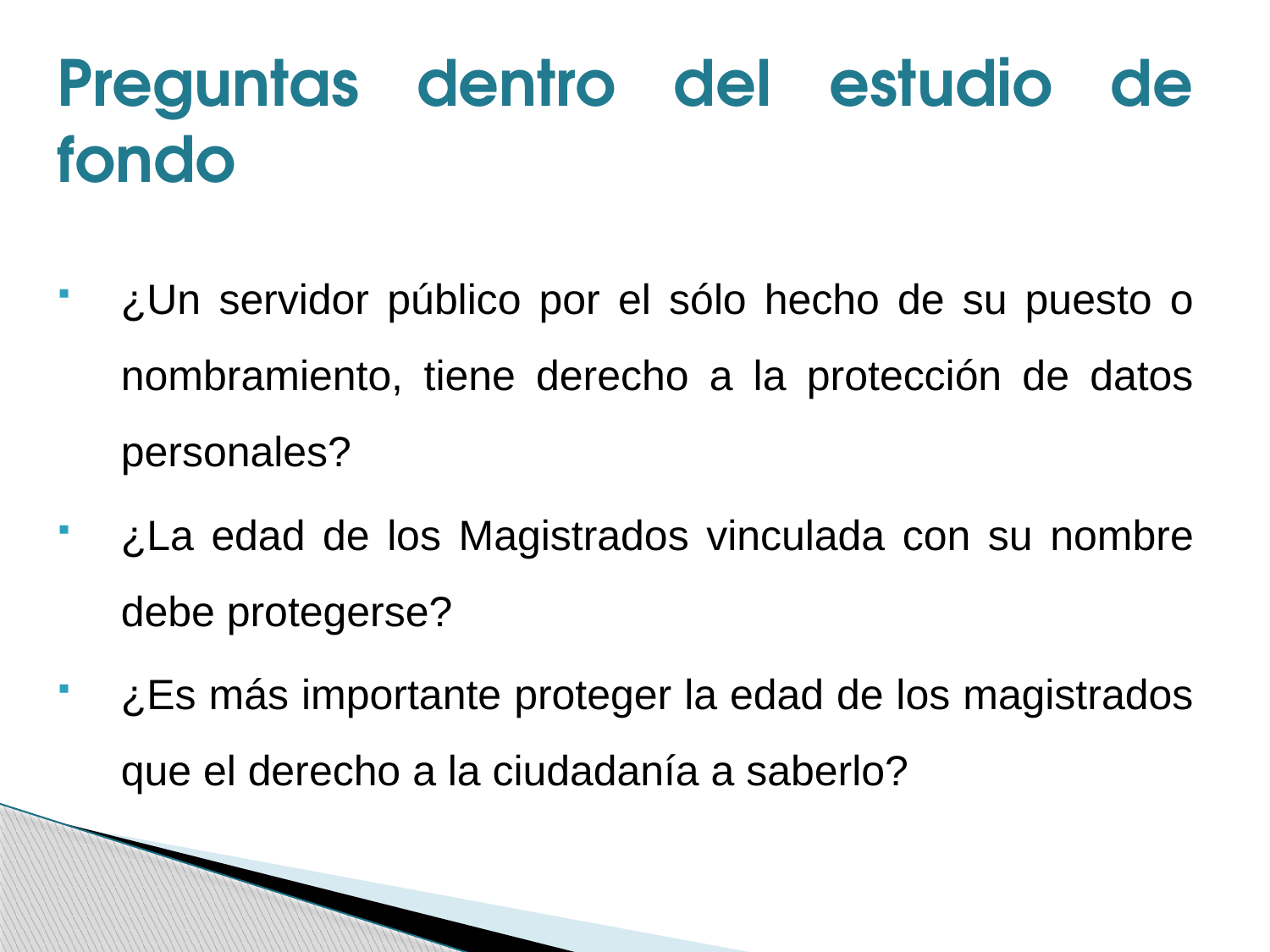

Preguntas dentro del estudio de fondo

¿Un servidor público por el sólo hecho de su puesto o nombramiento, tiene derecho a la protección de datos personales?
¿La edad de los Magistrados vinculada con su nombre debe protegerse?
¿Es más importante proteger la edad de los magistrados que el derecho a la ciudadanía a saberlo?